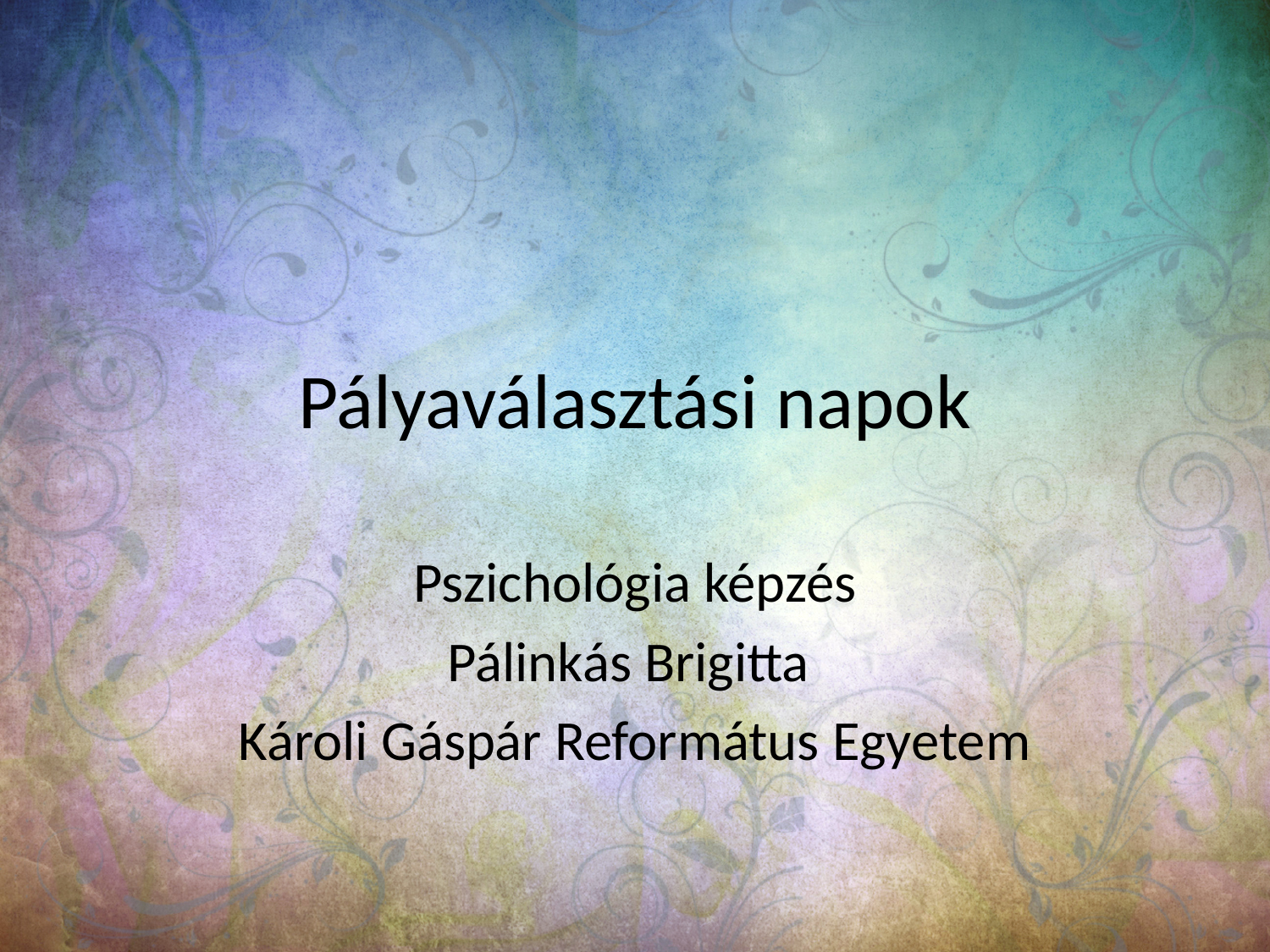

# Pályaválasztási napok
Pszichológia képzés
Pálinkás Brigitta
Károli Gáspár Református Egyetem